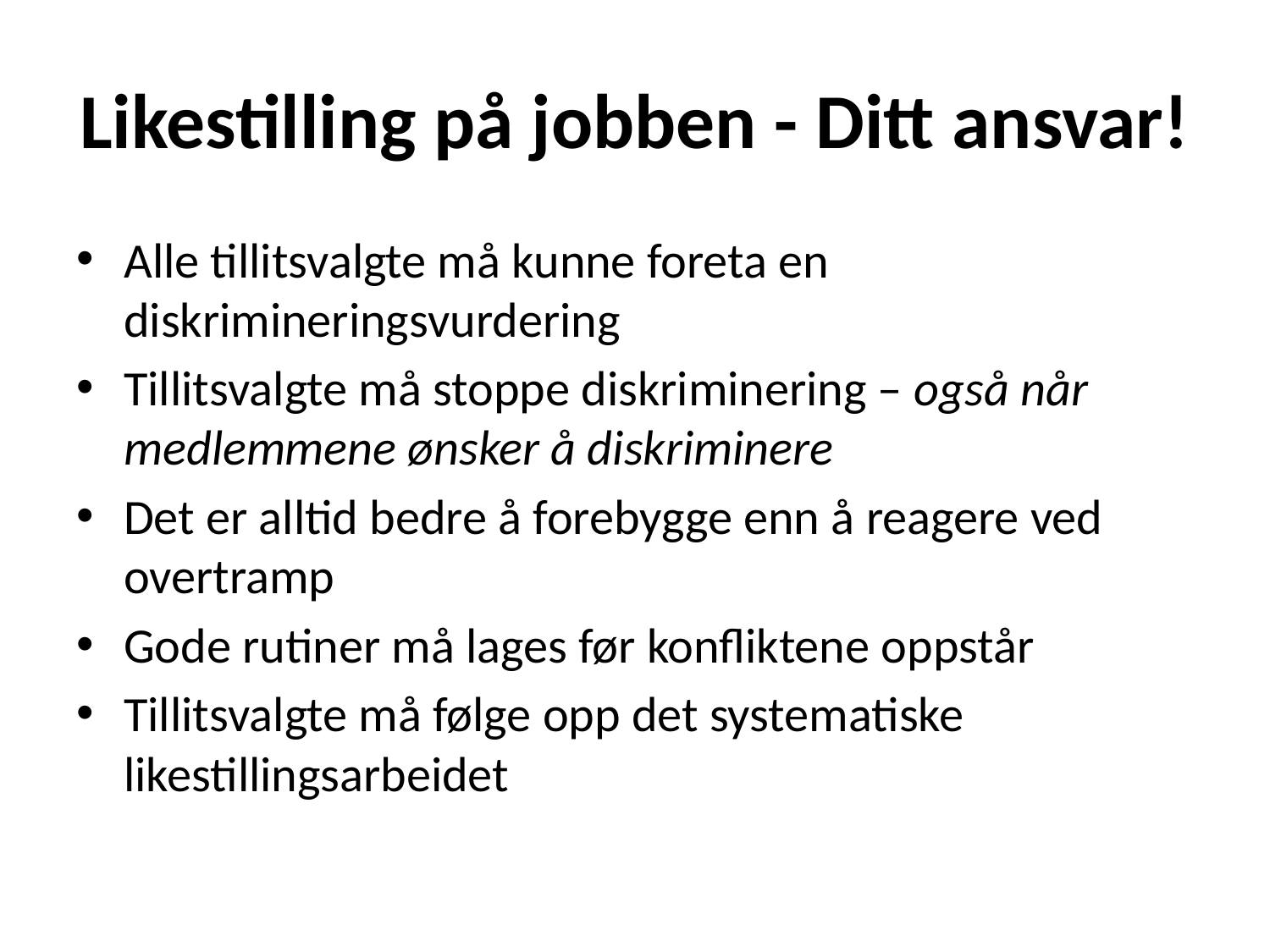

# Likestilling på jobben - Ditt ansvar!
Alle tillitsvalgte må kunne foreta en diskrimineringsvurdering
Tillitsvalgte må stoppe diskriminering – også når medlemmene ønsker å diskriminere
Det er alltid bedre å forebygge enn å reagere ved overtramp
Gode rutiner må lages før konfliktene oppstår
Tillitsvalgte må følge opp det systematiske likestillingsarbeidet